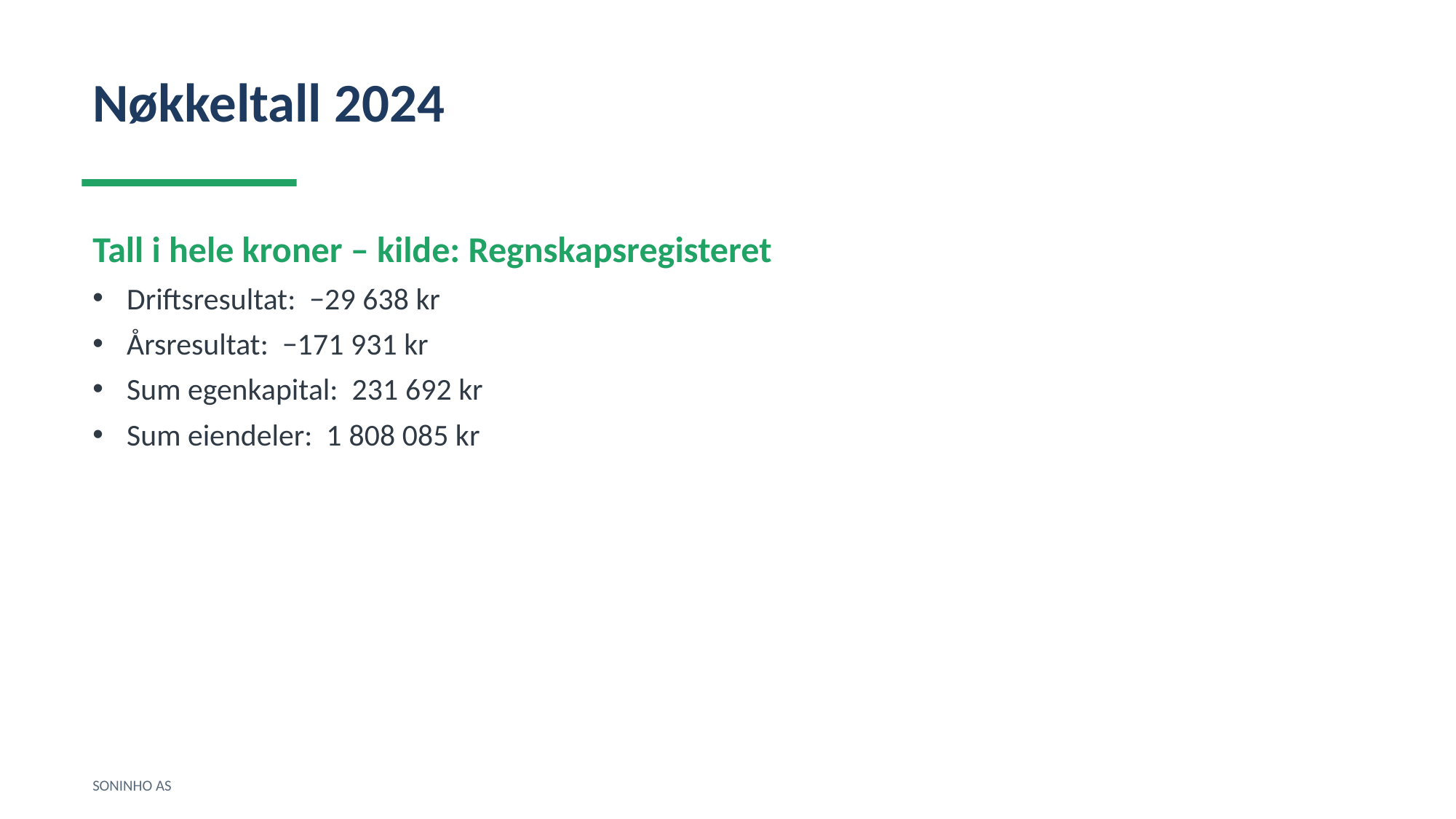

Nøkkeltall 2024

Tall i hele kroner – kilde: Regnskapsregisteret
Driftsresultat:  −29 638 kr
Årsresultat:  −171 931 kr
Sum egenkapital:  231 692 kr
Sum eiendeler:  1 808 085 kr
SONINHO AS